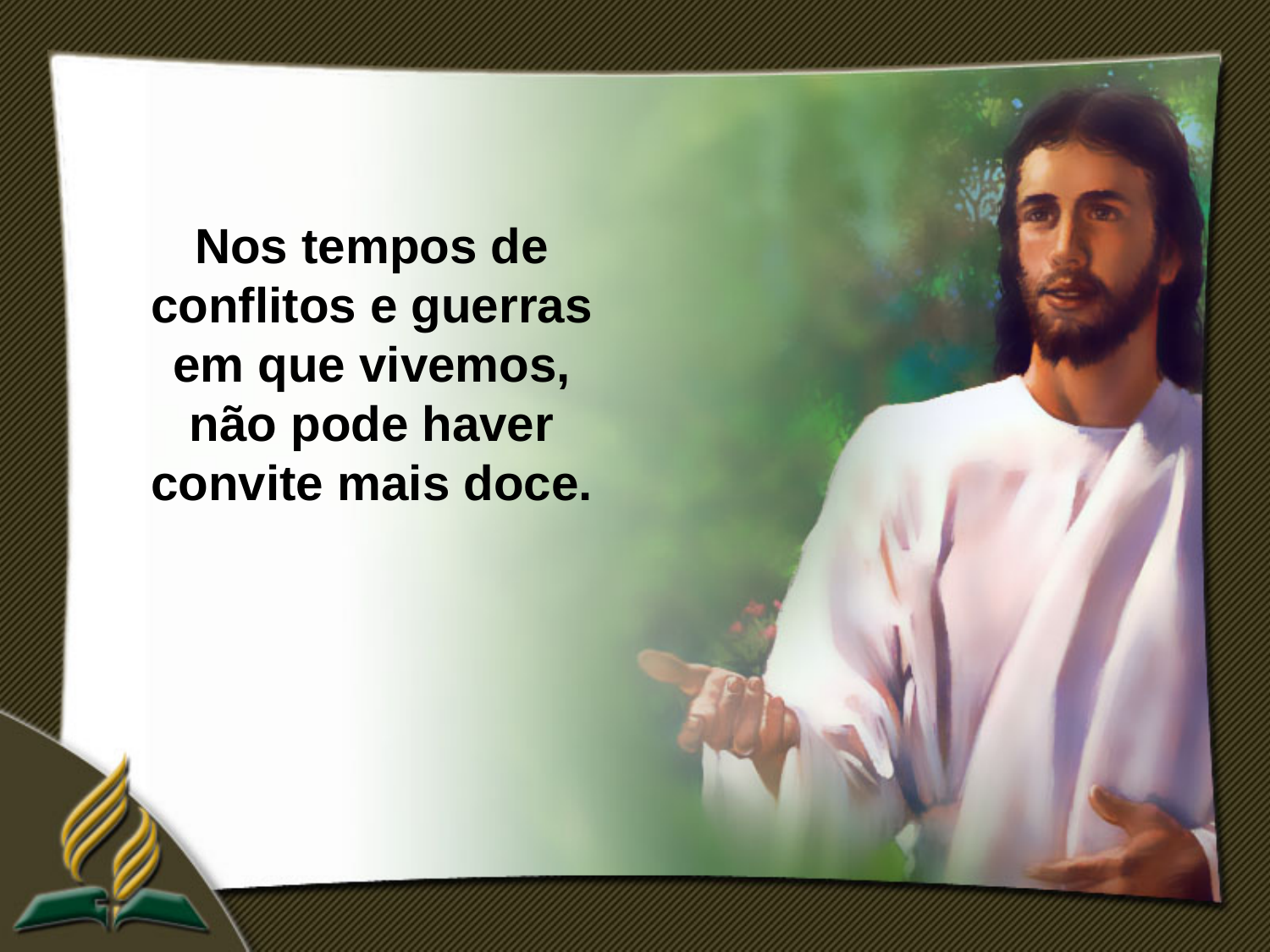

Nos tempos de conflitos e guerras em que vivemos, não pode haver convite mais doce.